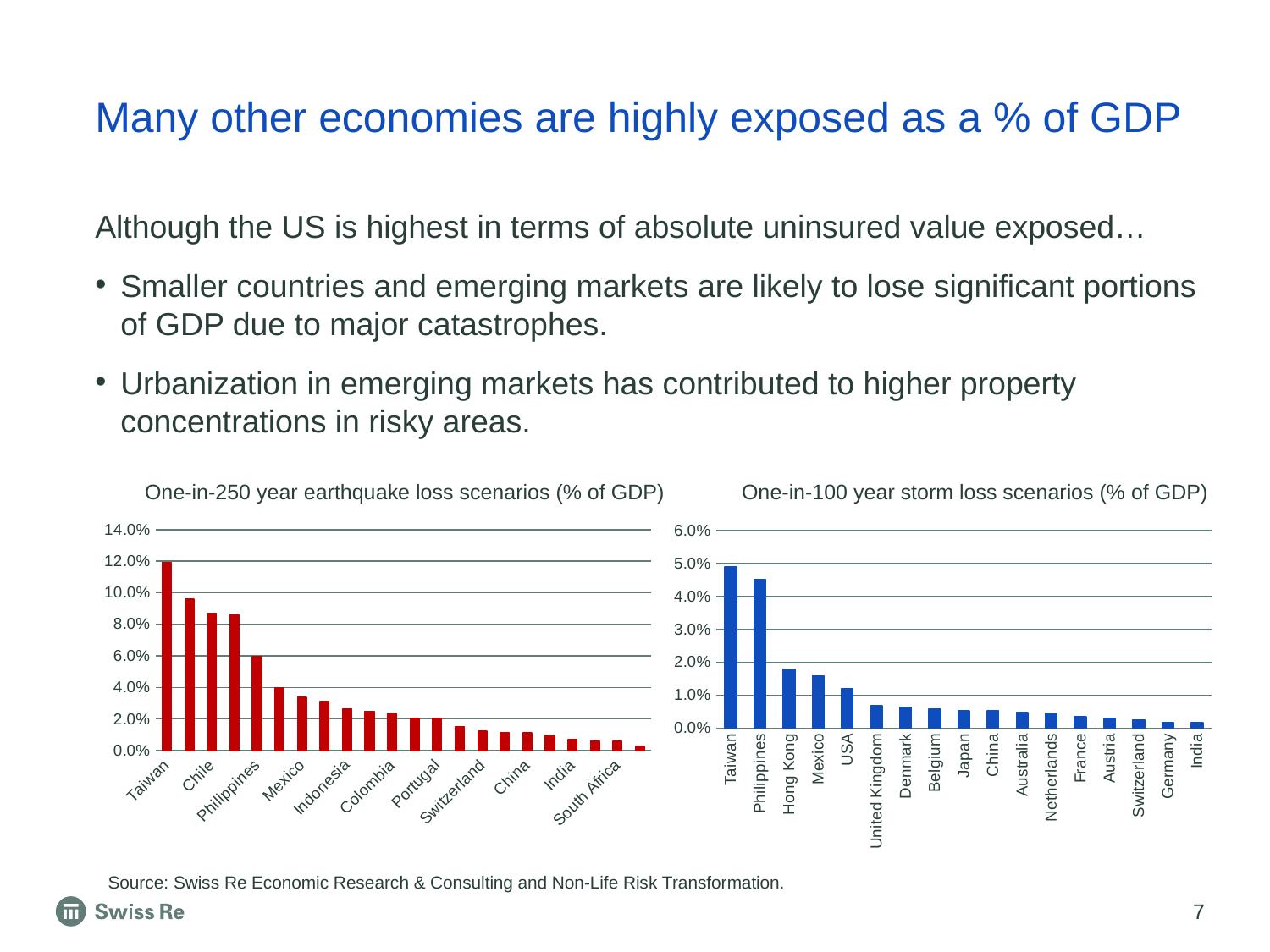

# Many other economies are highly exposed as a % of GDP
Although the US is highest in terms of absolute uninsured value exposed…
Smaller countries and emerging markets are likely to lose significant portions of GDP due to major catastrophes.
Urbanization in emerging markets has contributed to higher property concentrations in risky areas.
One-in-250 year earthquake loss scenarios (% of GDP)
One-in-100 year storm loss scenarios (% of GDP)

### Chart

| Category |  |
|---|---|
| Taiwan | 0.11912287843474 |
| Turkey | 0.0959751092679103 |
| Chile | 0.0869404908333008 |
| Japan | 0.0860423236848088 |
| Philippines | 0.0596781168256543 |
| New Zealand | 0.0397112079939245 |
| Mexico | 0.033818330925314 |
| Italy | 0.0311957813408319 |
| Indonesia | 0.0263995084697084 |
| Israel | 0.0248007465327964 |
| Colombia | 0.0239182437328104 |
| USA | 0.0206798333344212 |
| Portugal | 0.0205703221803872 |
| Canada | 0.0153295642883126 |
| Switzerland | 0.0123250780686446 |
| Austria | 0.0113788228559566 |
| China | 0.0113492190695522 |
| Belgium | 0.00962884430216681 |
| India | 0.00686677520529756 |
| Australia | 0.00607149049538445 |
| South Africa | 0.00587607521129873 |
| Germany | 0.00275765819632574 |

### Chart

| Category |  |
|---|---|
| Taiwan | 0.0488989799261049 |
| Philippines | 0.0451473795101978 |
| Hong Kong | 0.0180513096120587 |
| Mexico | 0.0159684675896509 |
| USA | 0.0121389027364669 |
| United Kingdom | 0.00686076905832113 |
| Denmark | 0.00647555434732709 |
| Belgium | 0.0058195719355785 |
| Japan | 0.00533676085133856 |
| China | 0.00527040328995182 |
| Australia | 0.00482598884268 |
| Netherlands | 0.00466547216348026 |
| France | 0.00352341044724367 |
| Austria | 0.00295107274658126 |
| Switzerland | 0.00258542454130842 |
| Germany | 0.00174324629265844 |
| India | 0.00170598693639988 |
Source: Swiss Re Economic Research & Consulting and Non-Life Risk Transformation.
7